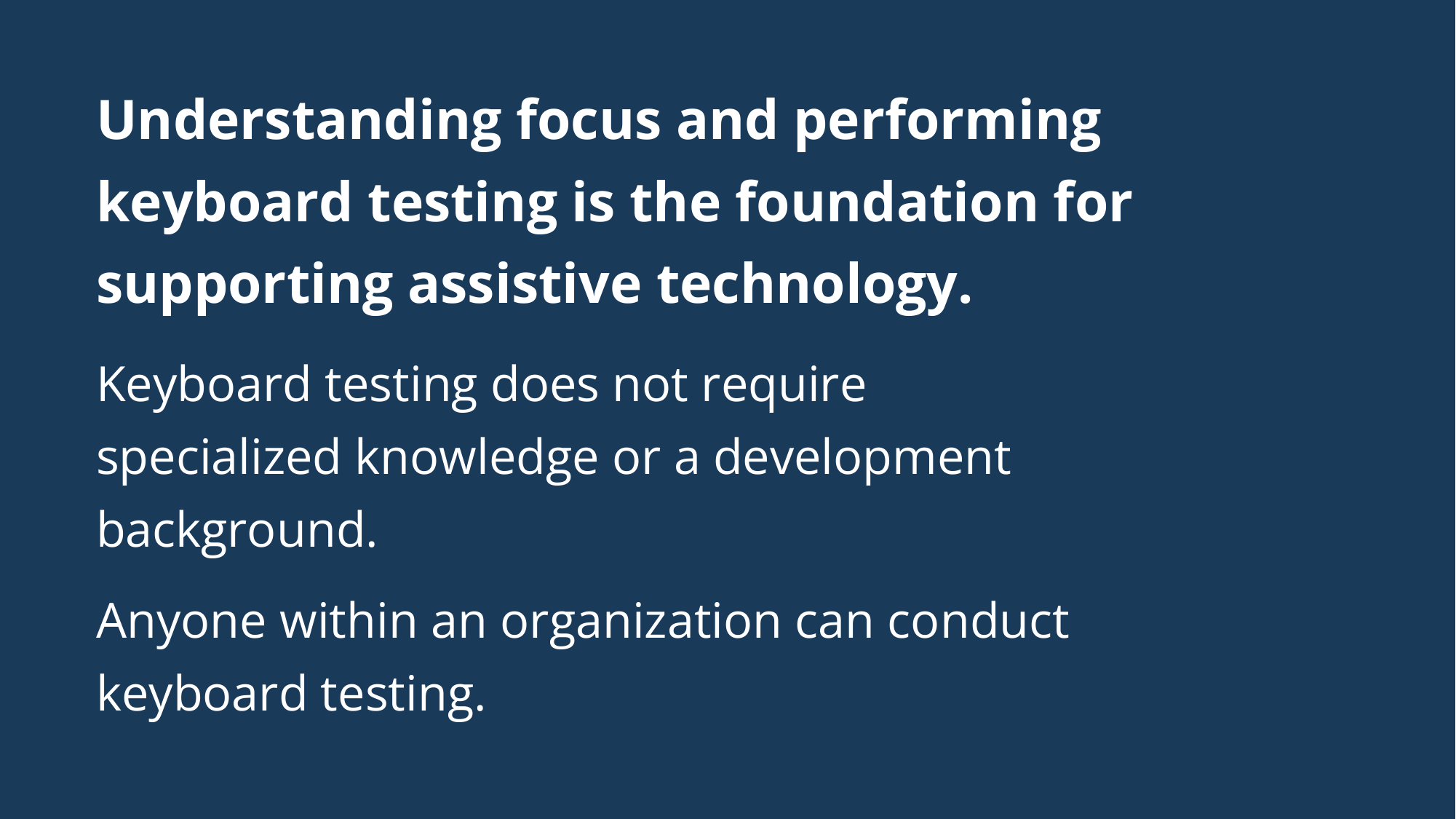

Understanding focus and performing keyboard testing is the foundation for supporting assistive technology.
Keyboard testing does not require specialized knowledge or a development background.
Anyone within an organization can conduct keyboard testing.